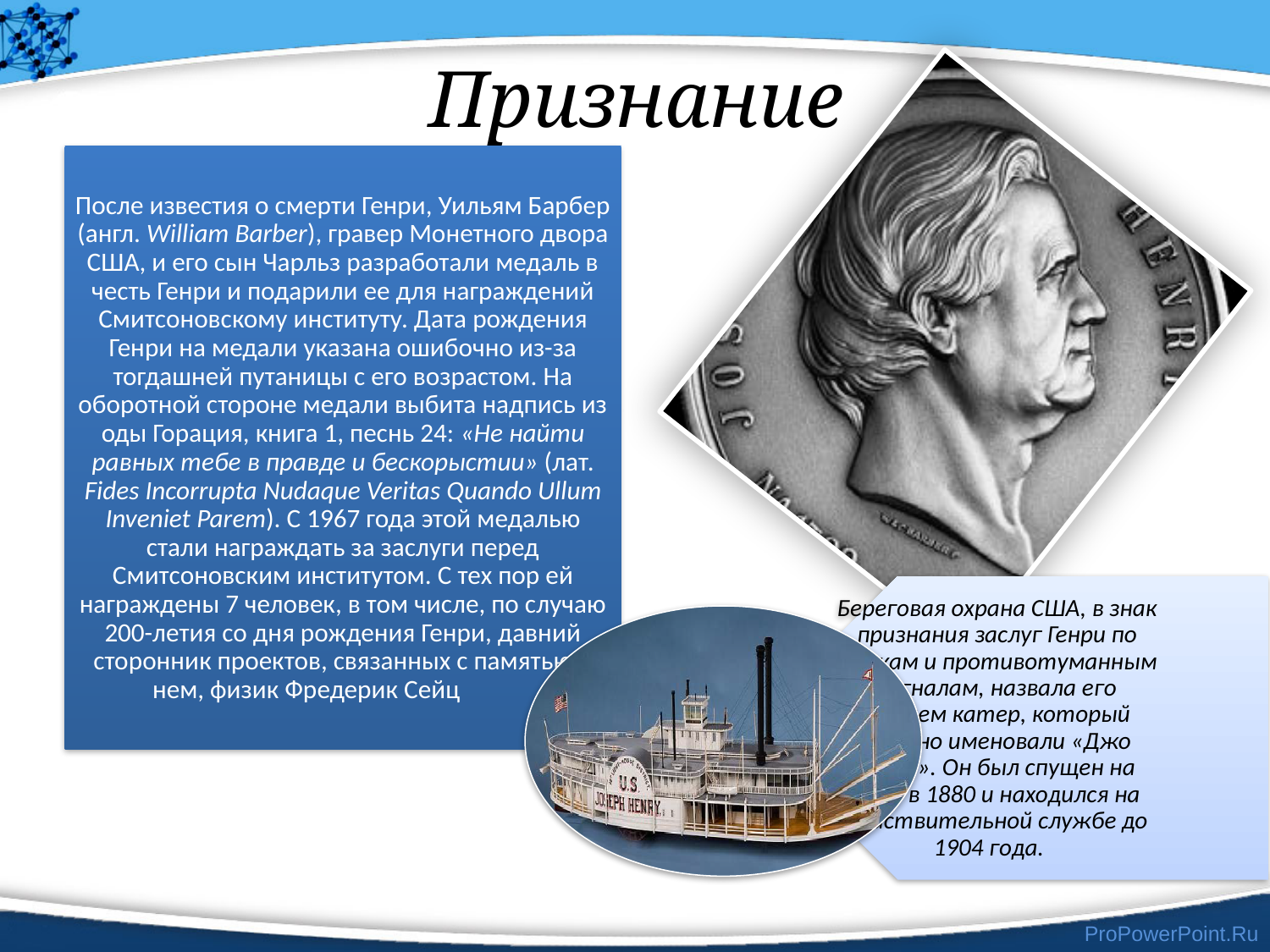

# Признание
После известия о смерти Генри, Уильям Барбер (англ. William Barber), гравер Монетного двора США, и его сын Чарльз разработали медаль в честь Генри и подарили ее для награждений Смитсоновскому институту. Дата рождения Генри на медали указана ошибочно из-за тогдашней путаницы с его возрастом. На оборотной стороне медали выбита надпись из оды Горация, книга 1, песнь 24: «Не найти равных тебе в правде и бескорыстии» (лат. Fides Incorrupta Nudaque Veritas Quando Ullum Inveniet Parem). С 1967 года этой медалью стали награждать за заслуги перед Смитсоновским институтом. С тех пор ей награждены 7 человек, в том числе, по случаю 200-летия со дня рождения Генри, давний сторонник проектов, связанных с памятью о нем, физик Фредерик Сейц
Береговая охрана США, в знак признания заслуг Генри по маякам и противотуманным сигналам, назвала его именем катер, который обычно именовали «Джо Генри». Он был спущен на воду в 1880 и находился на действительной службе до 1904 года.